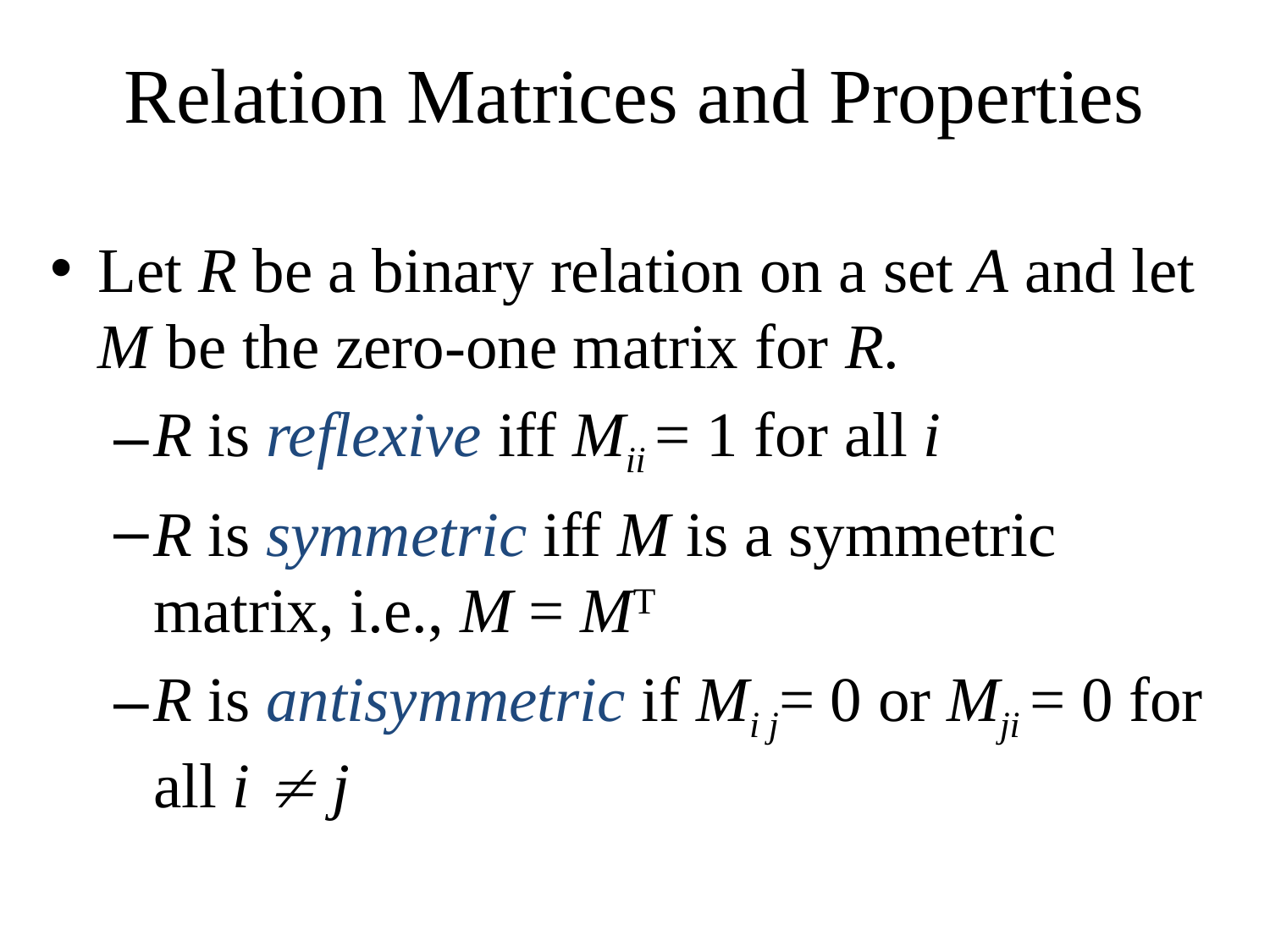

# Relation Matrices and Properties
Let R be a binary relation on a set A and let M be the zero-one matrix for R.
R is reflexive iff Mii = 1 for all i
R is symmetric iff M is a symmetric matrix, i.e., M = MT
R is antisymmetric if Mi j= 0 or Mji = 0 for all i ≠ j